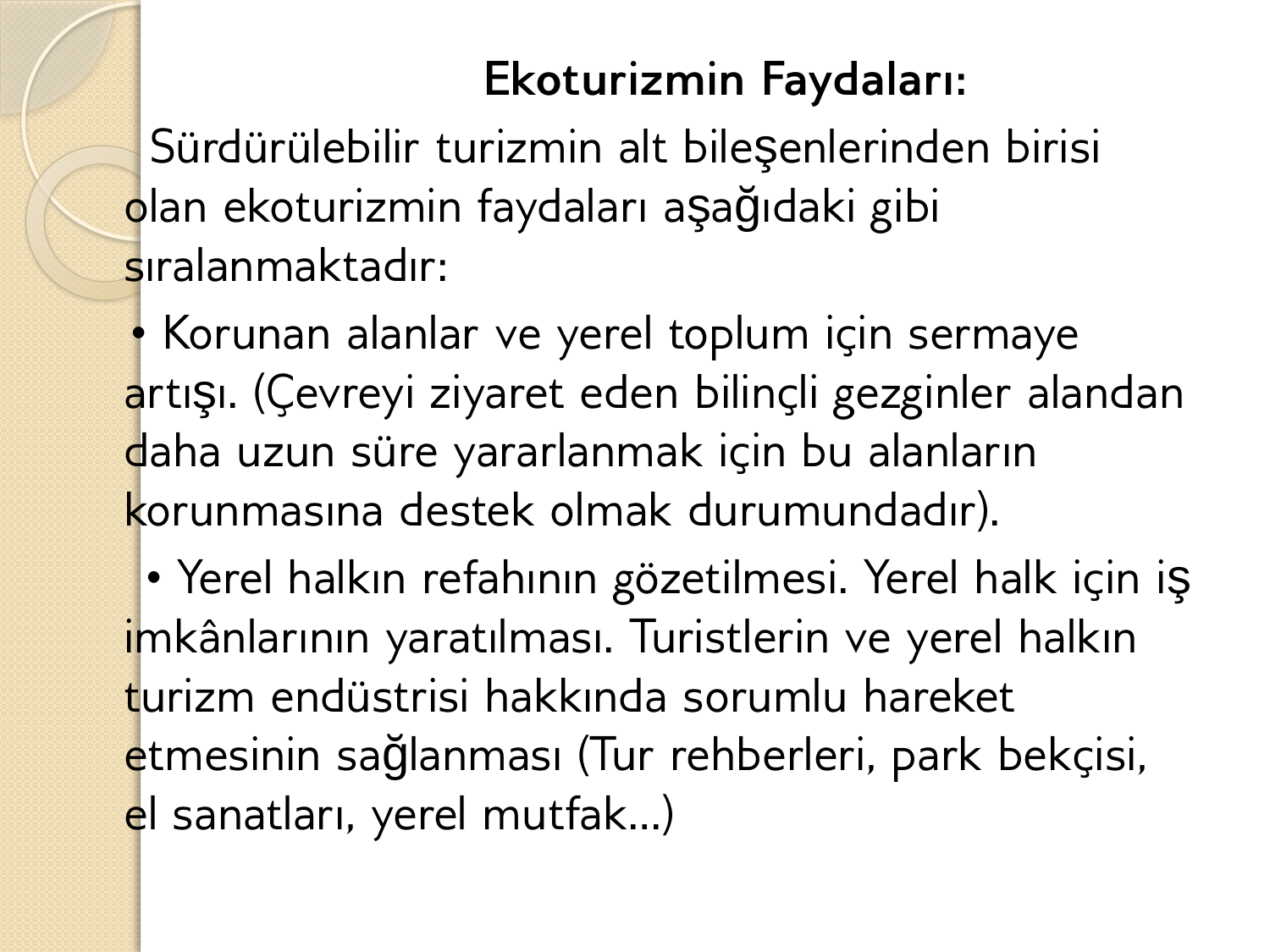

Ekoturizmin Faydaları:
    Sürdürülebilir turizmin alt bileşenlerinden birisi olan ekoturizmin faydaları aşağıdaki gibi sıralanmaktadır:
   • Korunan alanlar ve yerel toplum için sermaye artışı. (Çevreyi ziyaret eden bilinçli gezginler alandan daha uzun süre yararlanmak için bu alanların korunmasına destek olmak durumundadır).
    • Yerel halkın refahının gözetilmesi. Yerel halk için iş imkânlarının yaratılması. Turistlerin ve yerel halkın turizm endüstrisi hakkında sorumlu hareket etmesinin sağlanması (Tur rehberleri, park bekçisi, el sanatları, yerel mutfak…)